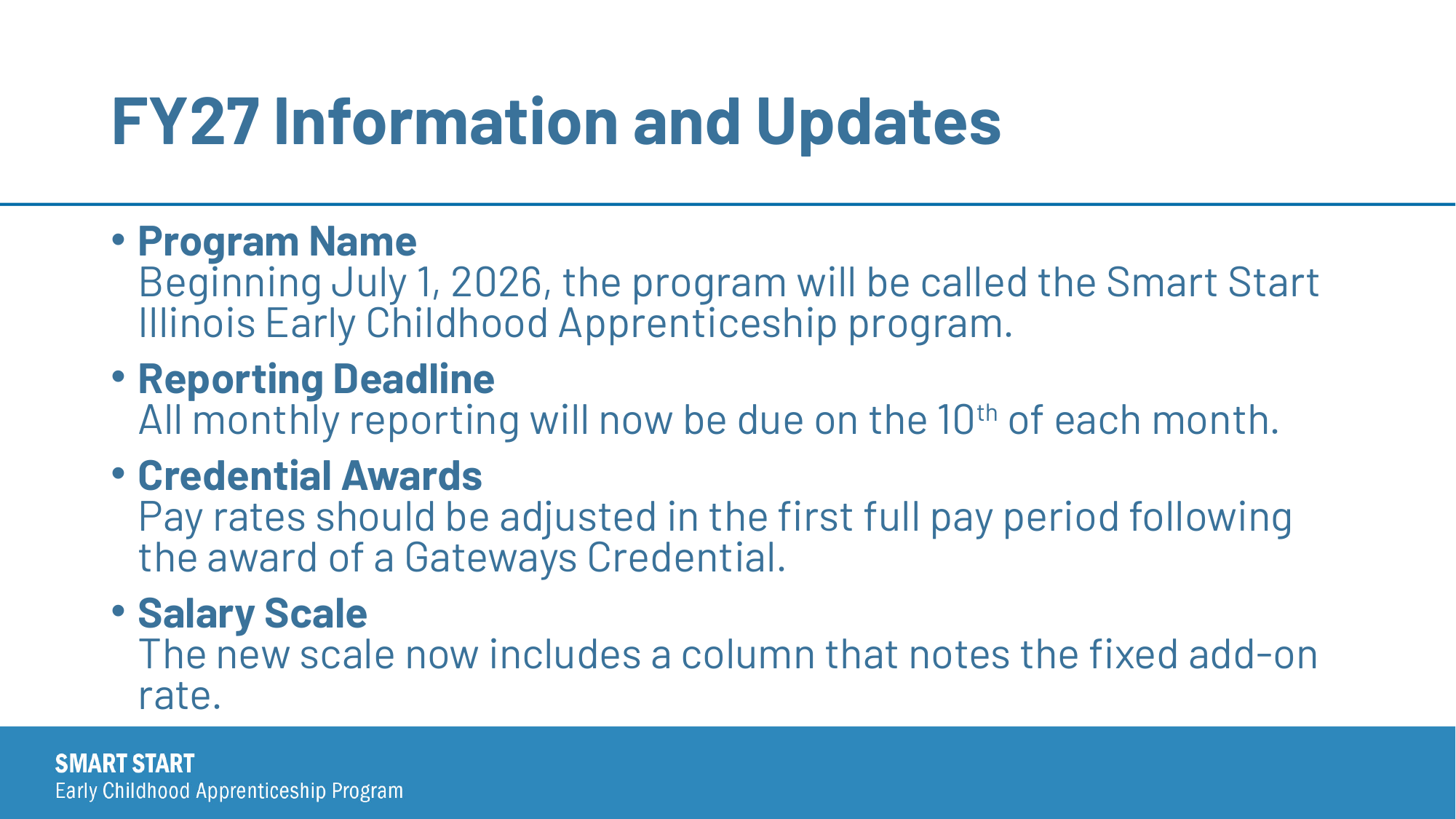

# FY27 Information and Updates
Program Name
Beginning July 1, 2026, the program will be called the Smart Start Illinois Early Childhood Apprenticeship program.
Reporting Deadline​
All monthly reporting will now be due on the 10th of each month.
Credential Awards
Pay rates should be adjusted in the first full pay period following the award of a Gateways Credential.
Salary Scale
The new scale now includes a column that notes the fixed add-on rate.